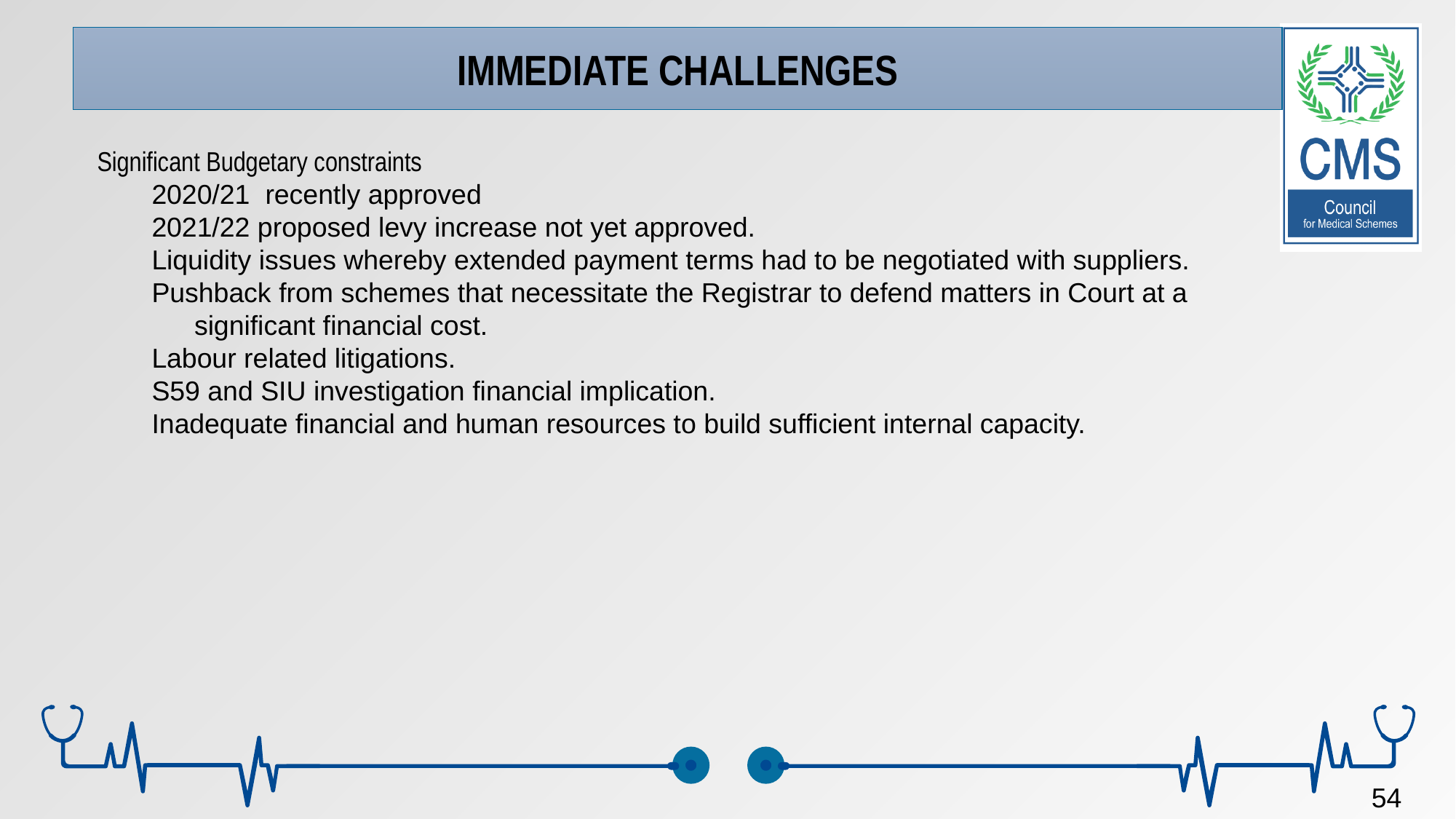

IMMEDIATE CHALLENGES
Significant Budgetary constraints
2020/21  recently approved
2021/22 proposed levy increase not yet approved.
Liquidity issues whereby extended payment terms had to be negotiated with suppliers.
Pushback from schemes that necessitate the Registrar to defend matters in Court at a significant financial cost.
Labour related litigations.
S59 and SIU investigation financial implication.
Inadequate financial and human resources to build sufficient internal capacity.